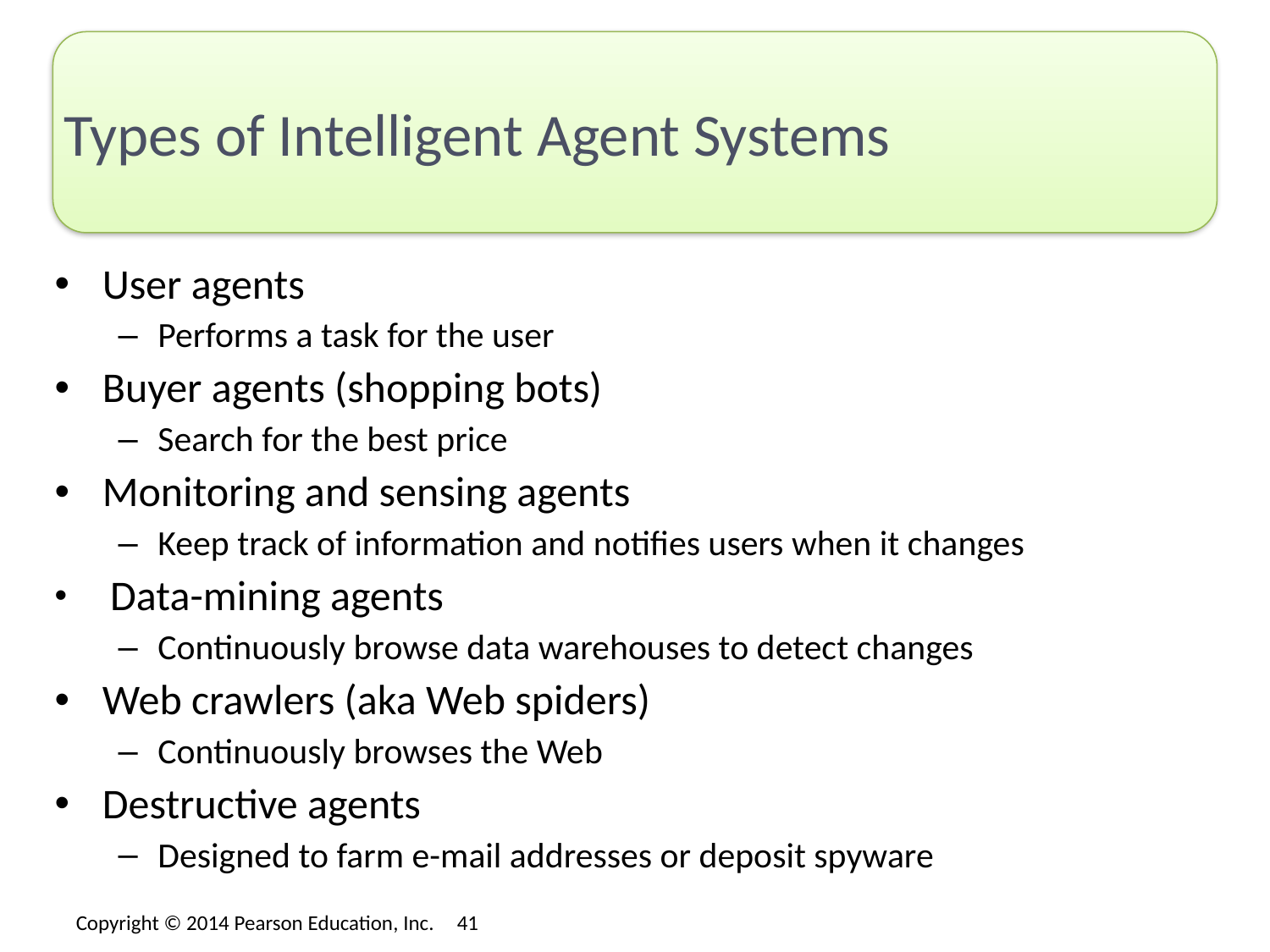

# Types of Intelligent Agent Systems
User agents
Performs a task for the user
Buyer agents (shopping bots)
Search for the best price
Monitoring and sensing agents
Keep track of information and notifies users when it changes
 Data-mining agents
Continuously browse data warehouses to detect changes
Web crawlers (aka Web spiders)
Continuously browses the Web
Destructive agents
Designed to farm e-mail addresses or deposit spyware